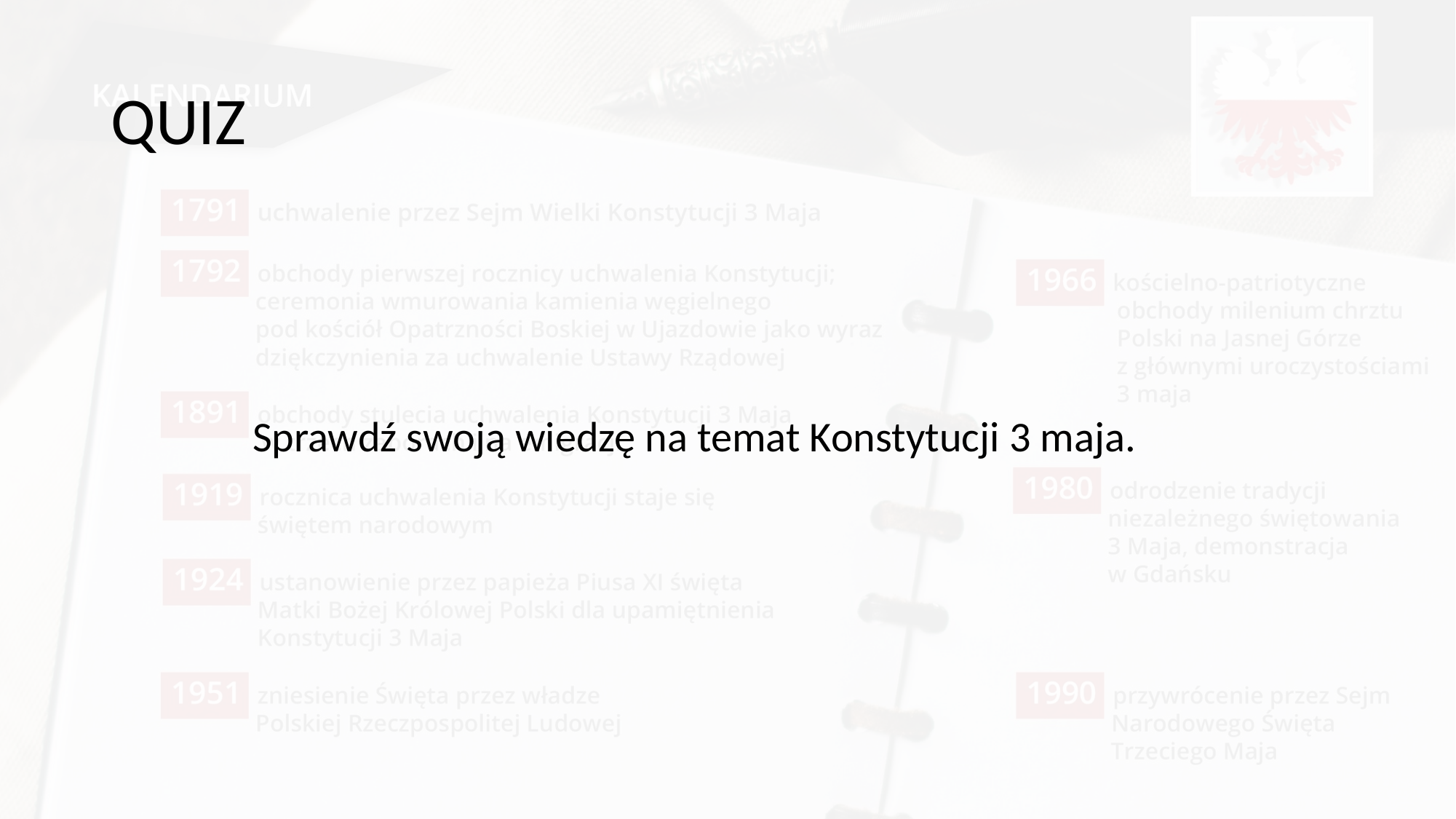

# QUIZ
Sprawdź swoją wiedzę na temat Konstytucji 3 maja.